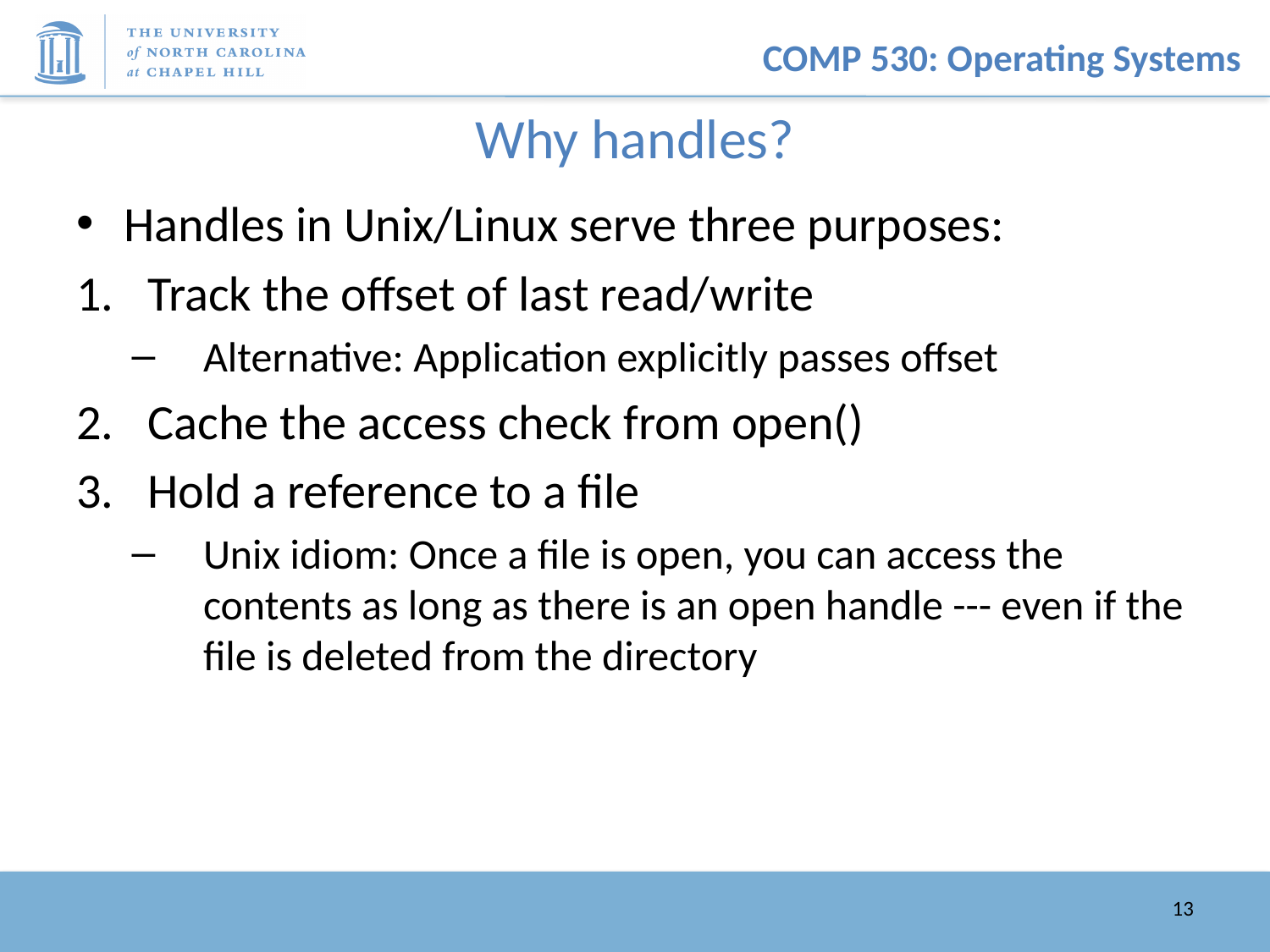

# Why handles?
Handles in Unix/Linux serve three purposes:
Track the offset of last read/write
Alternative: Application explicitly passes offset
Cache the access check from open()
Hold a reference to a file
Unix idiom: Once a file is open, you can access the contents as long as there is an open handle --- even if the file is deleted from the directory
13